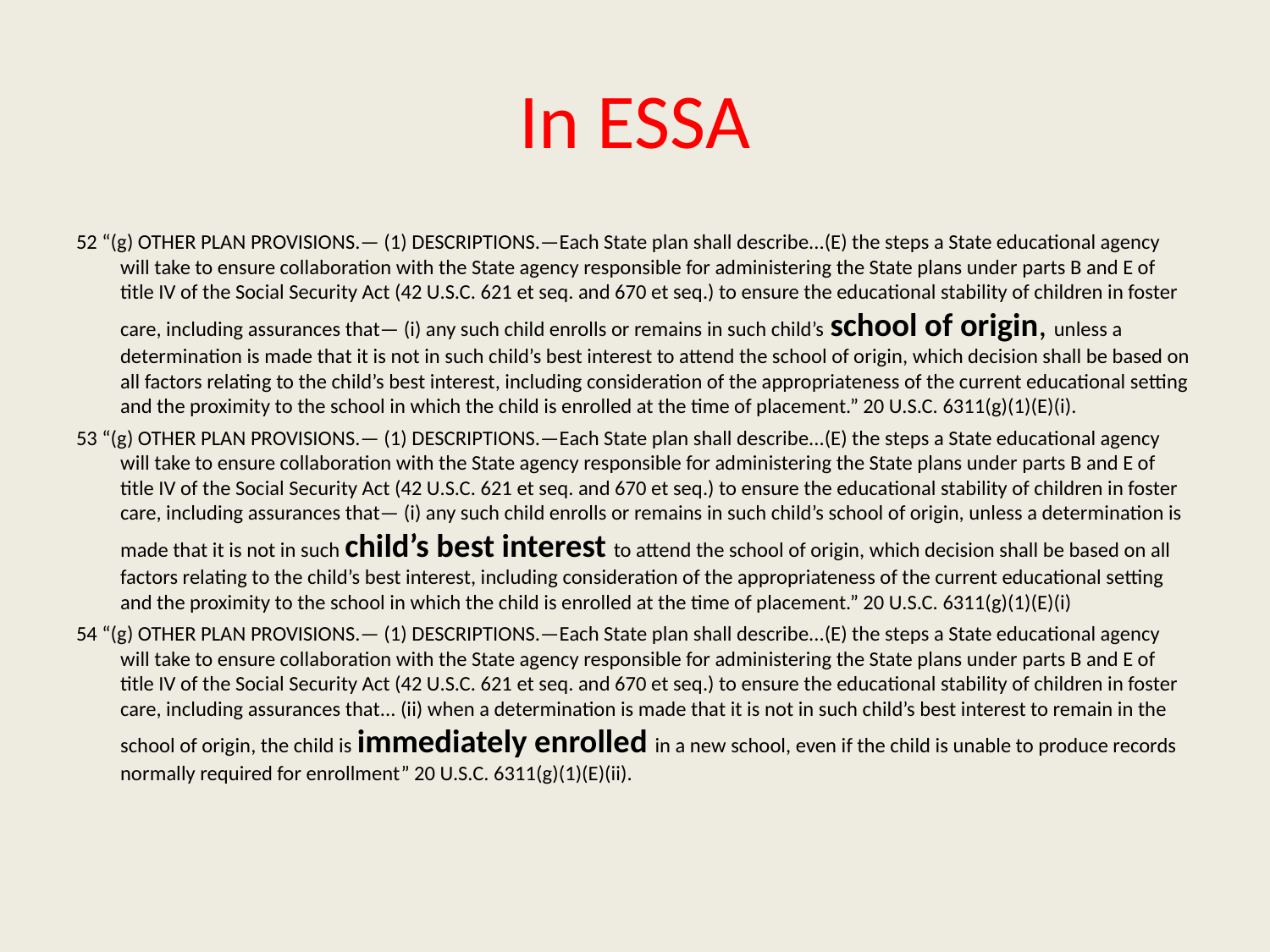

# In ESSA
52 “(g) OTHER PLAN PROVISIONS.— (1) DESCRIPTIONS.—Each State plan shall describe...(E) the steps a State educational agency will take to ensure collaboration with the State agency responsible for administering the State plans under parts B and E of title IV of the Social Security Act (42 U.S.C. 621 et seq. and 670 et seq.) to ensure the educational stability of children in foster care, including assurances that— (i) any such child enrolls or remains in such child’s school of origin, unless a determination is made that it is not in such child’s best interest to attend the school of origin, which decision shall be based on all factors relating to the child’s best interest, including consideration of the appropriateness of the current educational setting and the proximity to the school in which the child is enrolled at the time of placement.” 20 U.S.C. 6311(g)(1)(E)(i).
53 “(g) OTHER PLAN PROVISIONS.— (1) DESCRIPTIONS.—Each State plan shall describe...(E) the steps a State educational agency will take to ensure collaboration with the State agency responsible for administering the State plans under parts B and E of title IV of the Social Security Act (42 U.S.C. 621 et seq. and 670 et seq.) to ensure the educational stability of children in foster care, including assurances that— (i) any such child enrolls or remains in such child’s school of origin, unless a determination is made that it is not in such child’s best interest to attend the school of origin, which decision shall be based on all factors relating to the child’s best interest, including consideration of the appropriateness of the current educational setting and the proximity to the school in which the child is enrolled at the time of placement.” 20 U.S.C. 6311(g)(1)(E)(i)
54 “(g) OTHER PLAN PROVISIONS.— (1) DESCRIPTIONS.—Each State plan shall describe...(E) the steps a State educational agency will take to ensure collaboration with the State agency responsible for administering the State plans under parts B and E of title IV of the Social Security Act (42 U.S.C. 621 et seq. and 670 et seq.) to ensure the educational stability of children in foster care, including assurances that... (ii) when a determination is made that it is not in such child’s best interest to remain in the school of origin, the child is immediately enrolled in a new school, even if the child is unable to produce records normally required for enrollment” 20 U.S.C. 6311(g)(1)(E)(ii).